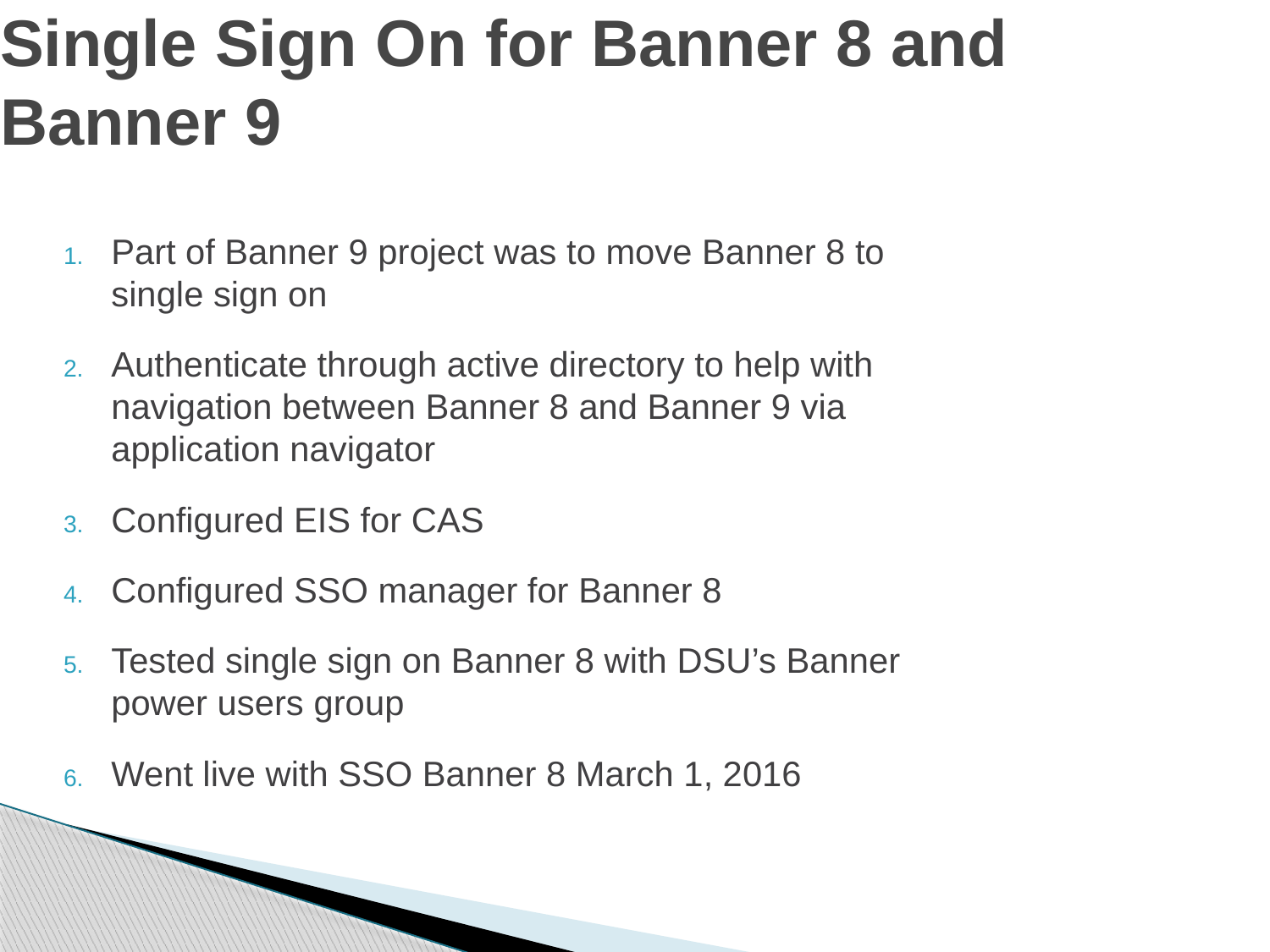

# Single Sign On for Banner 8 and Banner 9
Part of Banner 9 project was to move Banner 8 to single sign on
Authenticate through active directory to help with navigation between Banner 8 and Banner 9 via application navigator
Configured EIS for CAS
Configured SSO manager for Banner 8
Tested single sign on Banner 8 with DSU’s Banner power users group
Went live with SSO Banner 8 March 1, 2016